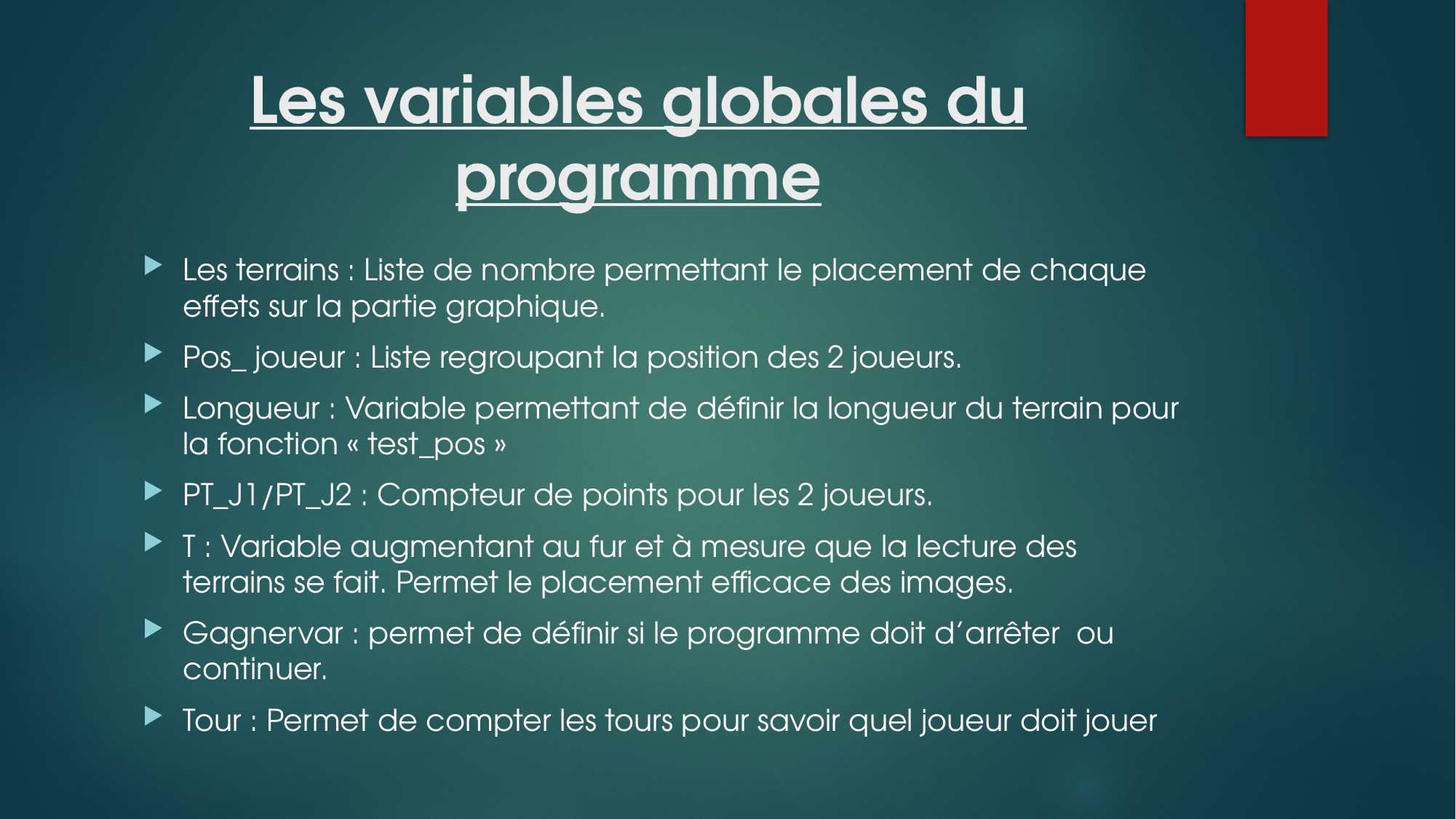

# Les variables globales du programme
Les terrains : Liste de nombre permettant le placement de chaque effets sur la partie graphique.
Pos_ joueur : Liste regroupant la position des 2 joueurs.
Longueur : Variable permettant de définir la longueur du terrain pour la fonction « test_pos »
PT_J1/PT_J2 : Compteur de points pour les 2 joueurs.
T : Variable augmentant au fur et à mesure que la lecture des terrains se fait. Permet le placement efficace des images.
Gagnervar : permet de définir si le programme doit d’arrêter  ou continuer.
Tour : Permet de compter les tours pour savoir quel joueur doit jouer